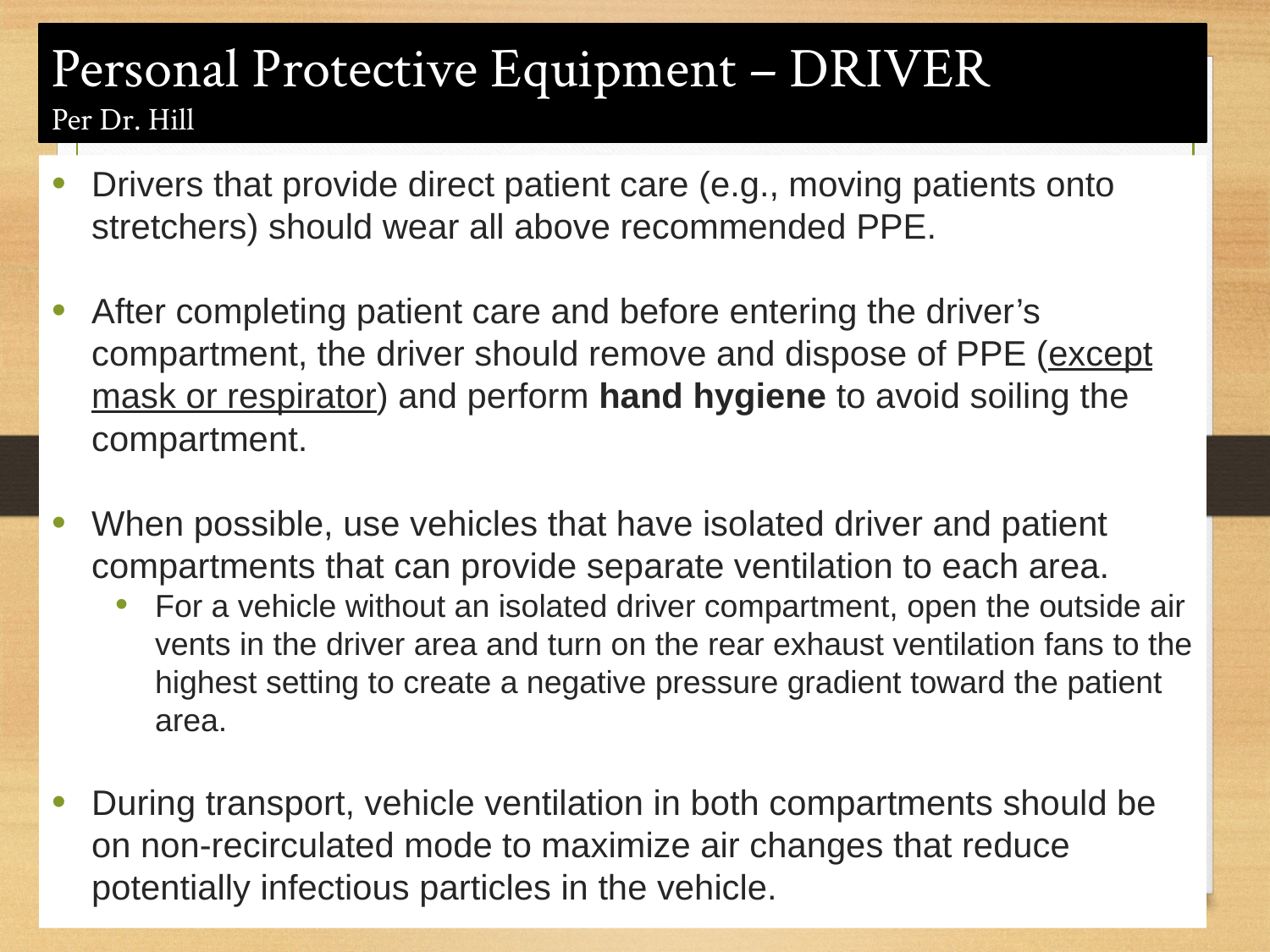

Personal Protective Equipment – DRIVER
Per Dr. Hill
Drivers that provide direct patient care (e.g., moving patients onto stretchers) should wear all above recommended PPE.

After completing patient care and before entering the driver’s compartment, the driver should remove and dispose of PPE (except mask or respirator) and perform hand hygiene to avoid soiling the compartment.

When possible, use vehicles that have isolated driver and patient compartments that can provide separate ventilation to each area.
For a vehicle without an isolated driver compartment, open the outside air vents in the driver area and turn on the rear exhaust ventilation fans to the highest setting to create a negative pressure gradient toward the patient area.

During transport, vehicle ventilation in both compartments should be on non-recirculated mode to maximize air changes that reduce potentially infectious particles in the vehicle.